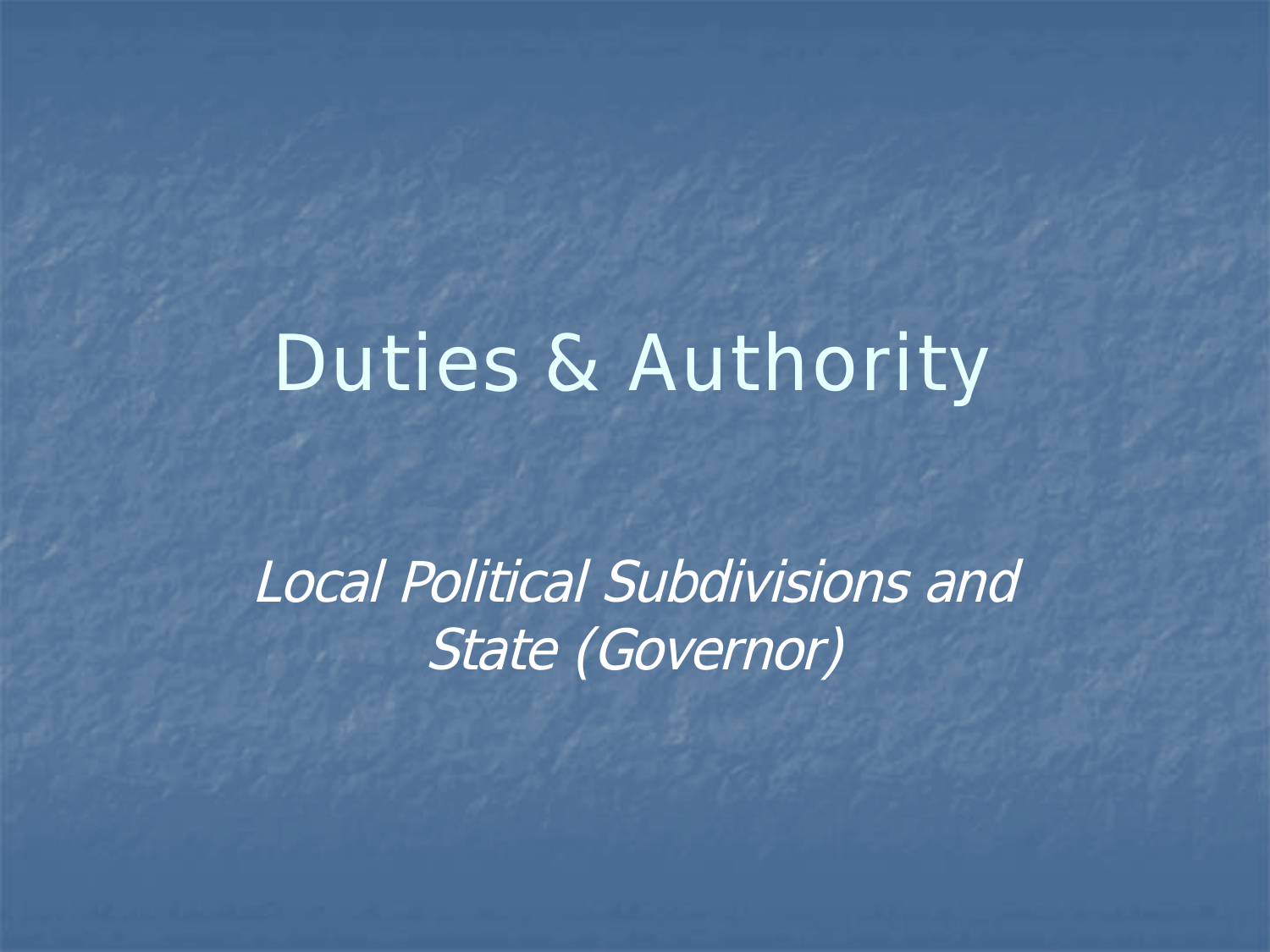

# Duties & Authority
Local Political Subdivisions and State (Governor)